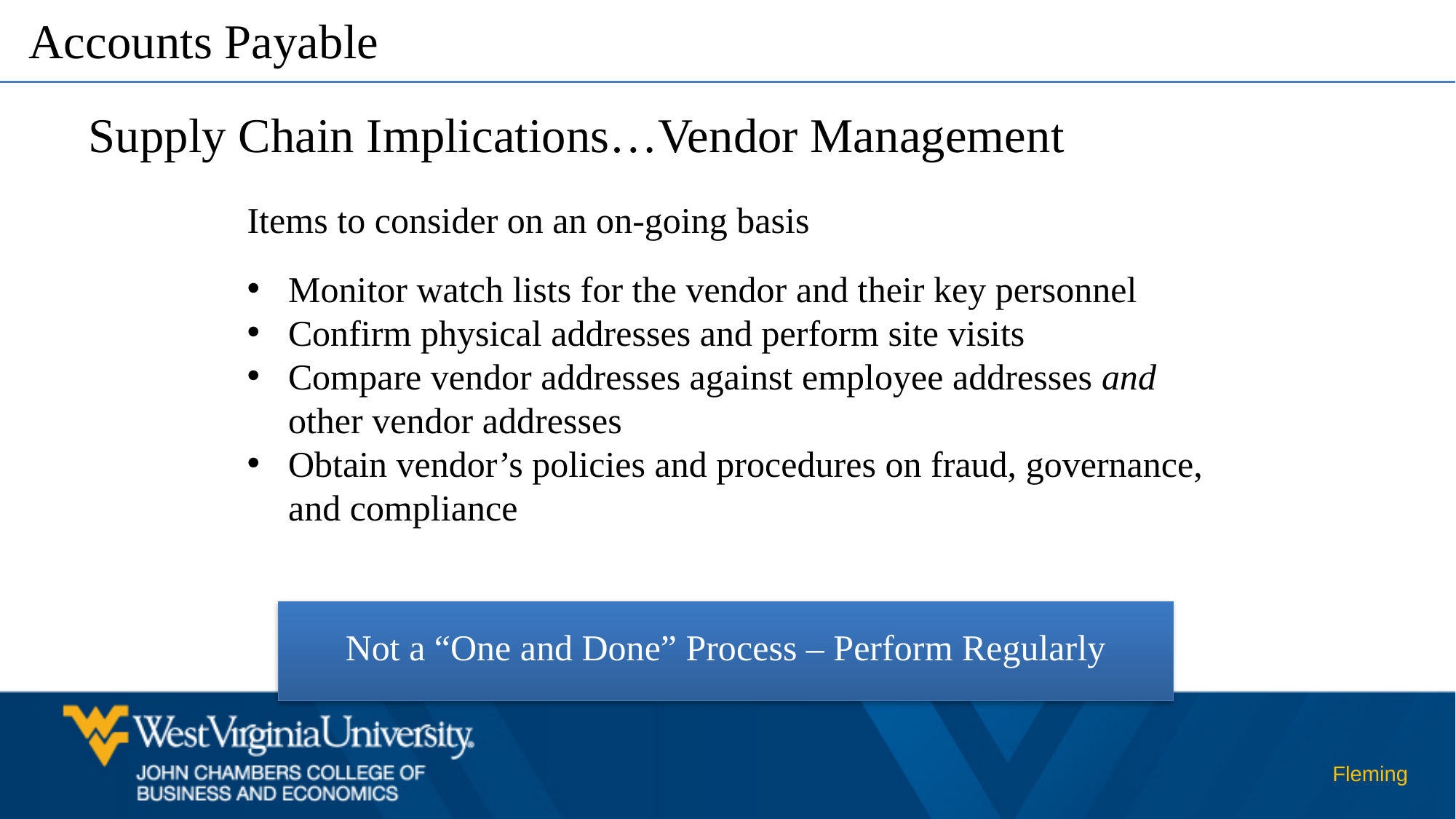

Accounts Payable
Supply Chain Implications…Vendor Management
Items to consider on an on-going basis

Monitor watch lists for the vendor and their key personnel
Confirm physical addresses and perform site visits
Compare vendor addresses against employee addresses and other vendor addresses
Obtain vendor’s policies and procedures on fraud, governance, and compliance

Not a “One and Done” Process – Perform Regularly
Fleming